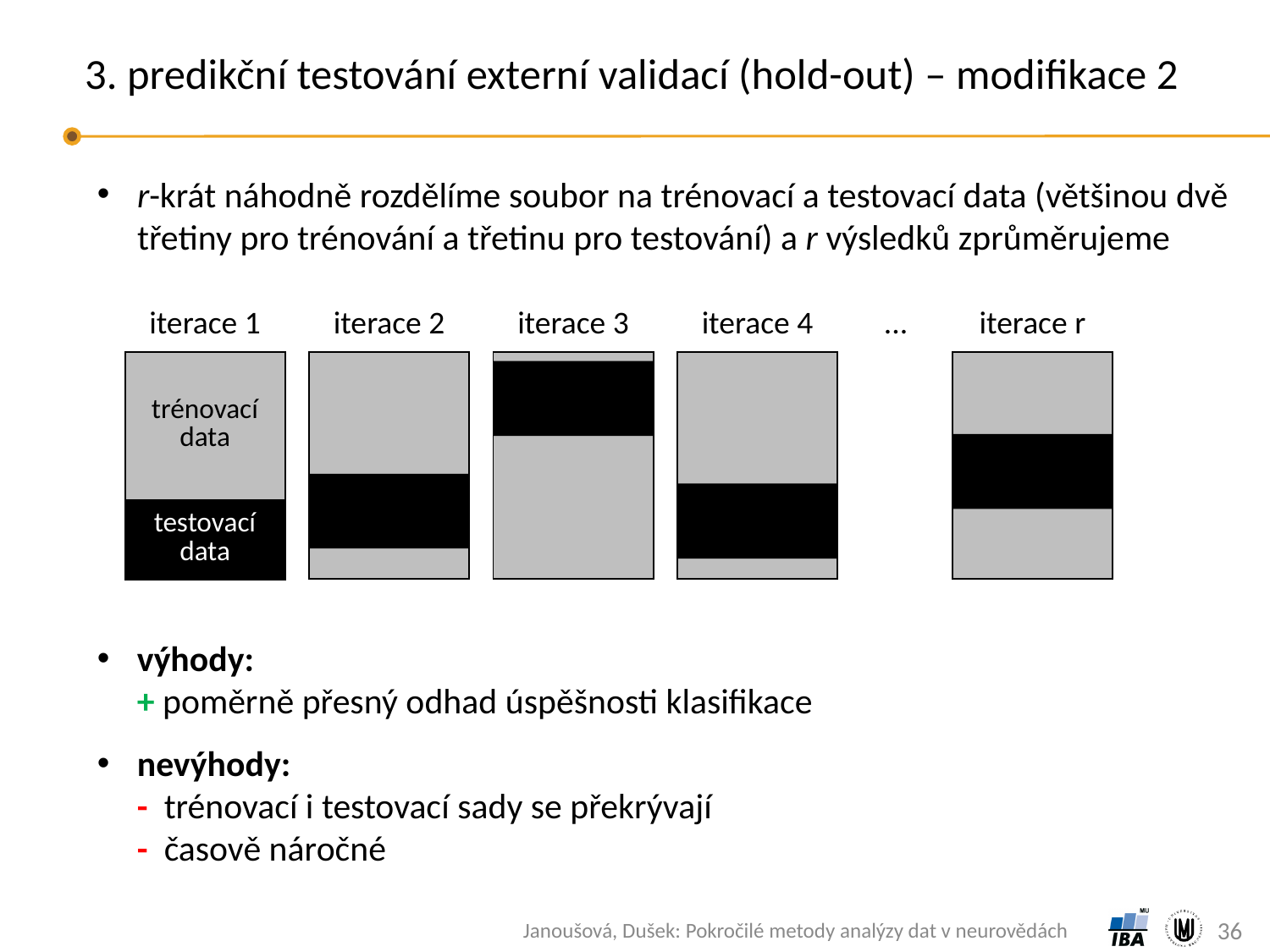

# 3. predikční testování externí validací (hold-out) – modifikace 2
r-krát náhodně rozdělíme soubor na trénovací a testovací data (většinou dvě třetiny pro trénování a třetinu pro testování) a r výsledků zprůměrujeme
iterace 1
iterace 2
iterace 3
iterace 4
...
iterace r
| trénovací data |
| --- |
| testovací data |
|  |
| --- |
|  |
| --- |
|  |
| --- |
|  |
| --- |

výhody:
+ poměrně přesný odhad úspěšnosti klasifikace
nevýhody:
-  trénovací i testovací sady se překrývají
-  časově náročné
36